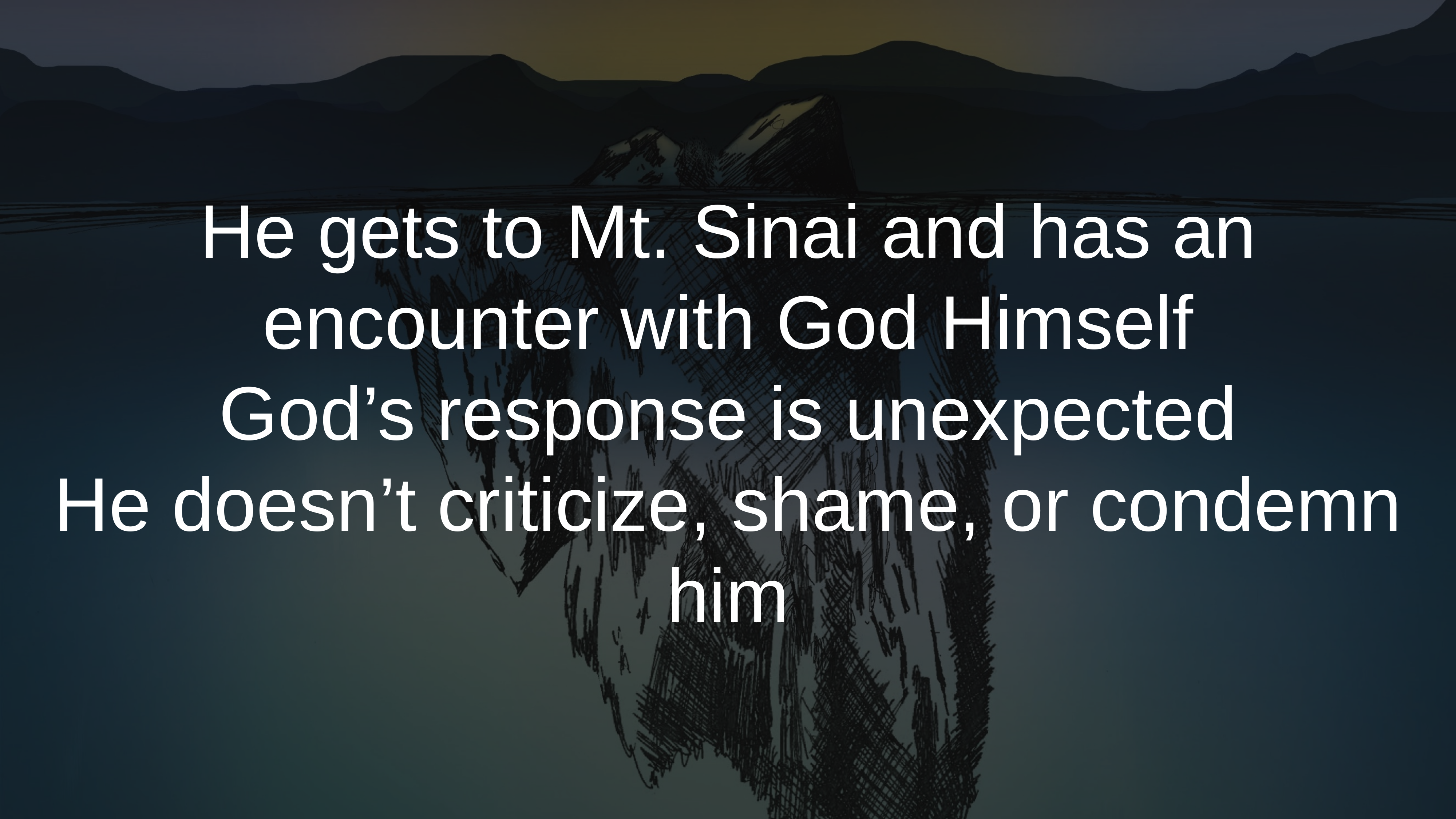

He gets to Mt. Sinai and has an encounter with God Himself
God’s response is unexpected
He doesn’t criticize, shame, or condemn him